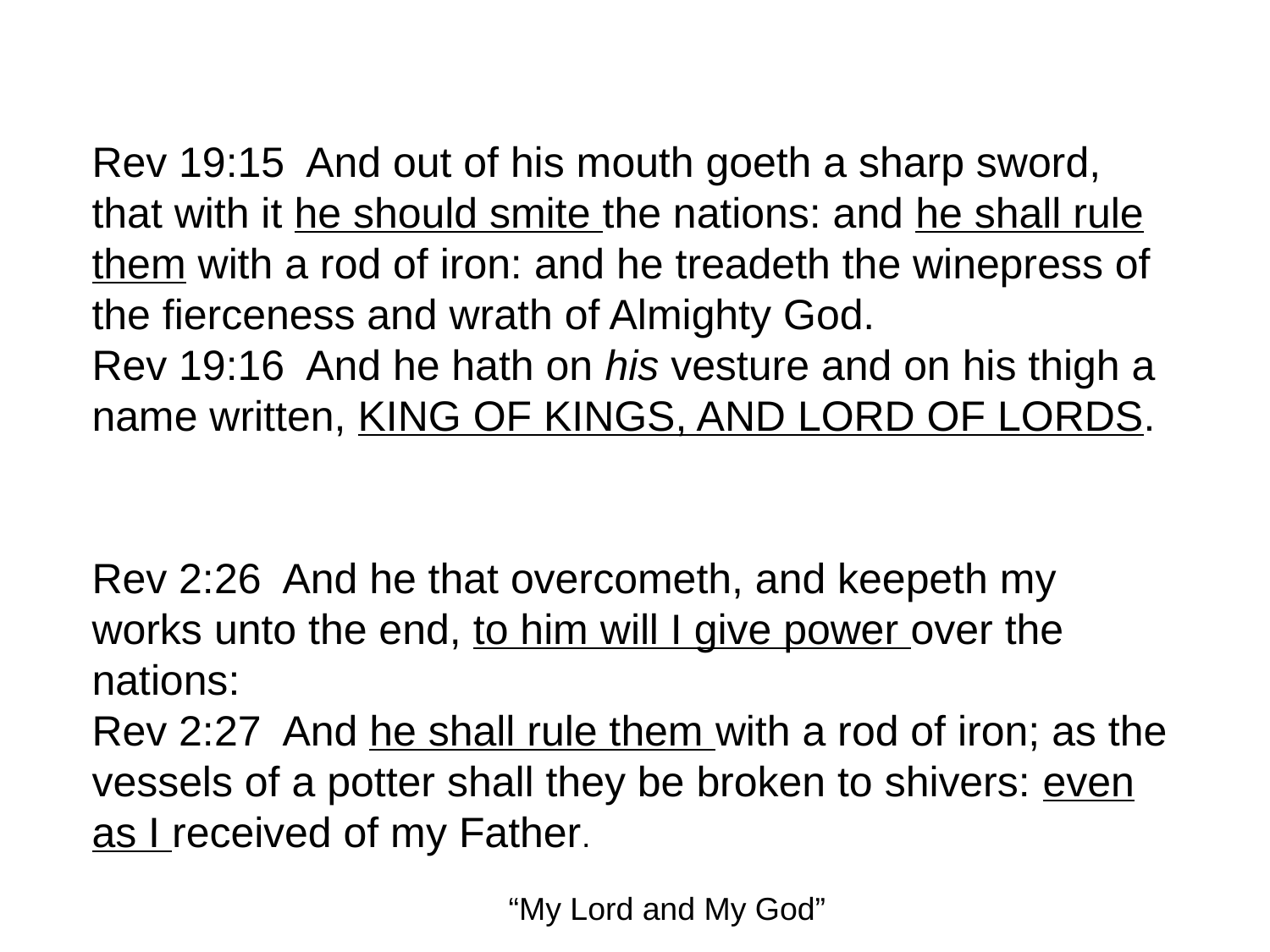

Rev 19:15  And out of his mouth goeth a sharp sword, that with it he should smite the nations: and he shall rule them with a rod of iron: and he treadeth the winepress of the fierceness and wrath of Almighty God.
Rev 19:16  And he hath on his vesture and on his thigh a name written, KING OF KINGS, AND LORD OF LORDS.
Rev 2:26  And he that overcometh, and keepeth my works unto the end, to him will I give power over the nations:
Rev 2:27  And he shall rule them with a rod of iron; as the vessels of a potter shall they be broken to shivers: even as I received of my Father.